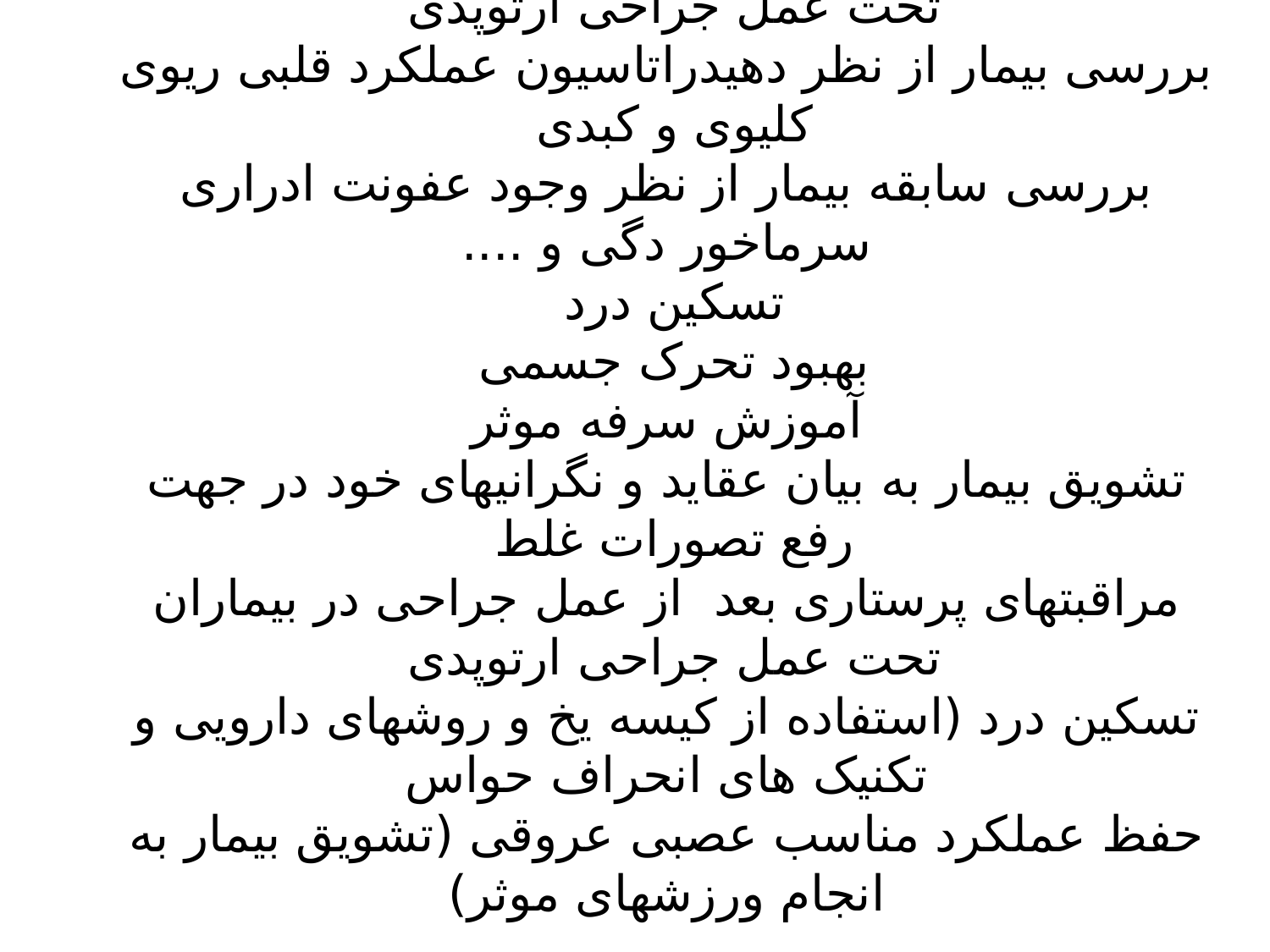

# جراحی های ارتوپدی مراقبتهای پرستاری قبل از عمل جراحی در بیماران تحت عمل جراحی ارتوپدی بررسی بیمار از نظر دهیدراتاسیون عملکرد قلبی ریوی کلیوی و کبدی بررسی سابقه بیمار از نظر وجود عفونت ادراری سرماخور دگی و .... تسکین درد بهبود تحرک جسمی آموزش سرفه موثر تشویق بیمار به بیان عقاید و نگرانیهای خود در جهت رفع تصورات غلط مراقبتهای پرستاری بعد  از عمل جراحی در بیماران تحت عمل جراحی ارتوپدی تسکین درد (استفاده از کیسه یخ و روشهای دارویی و تکنیک های انحراف حواس حفظ عملکرد مناسب عصبی عروقی (تشویق بیمار به انجام ورزشهای موثر)